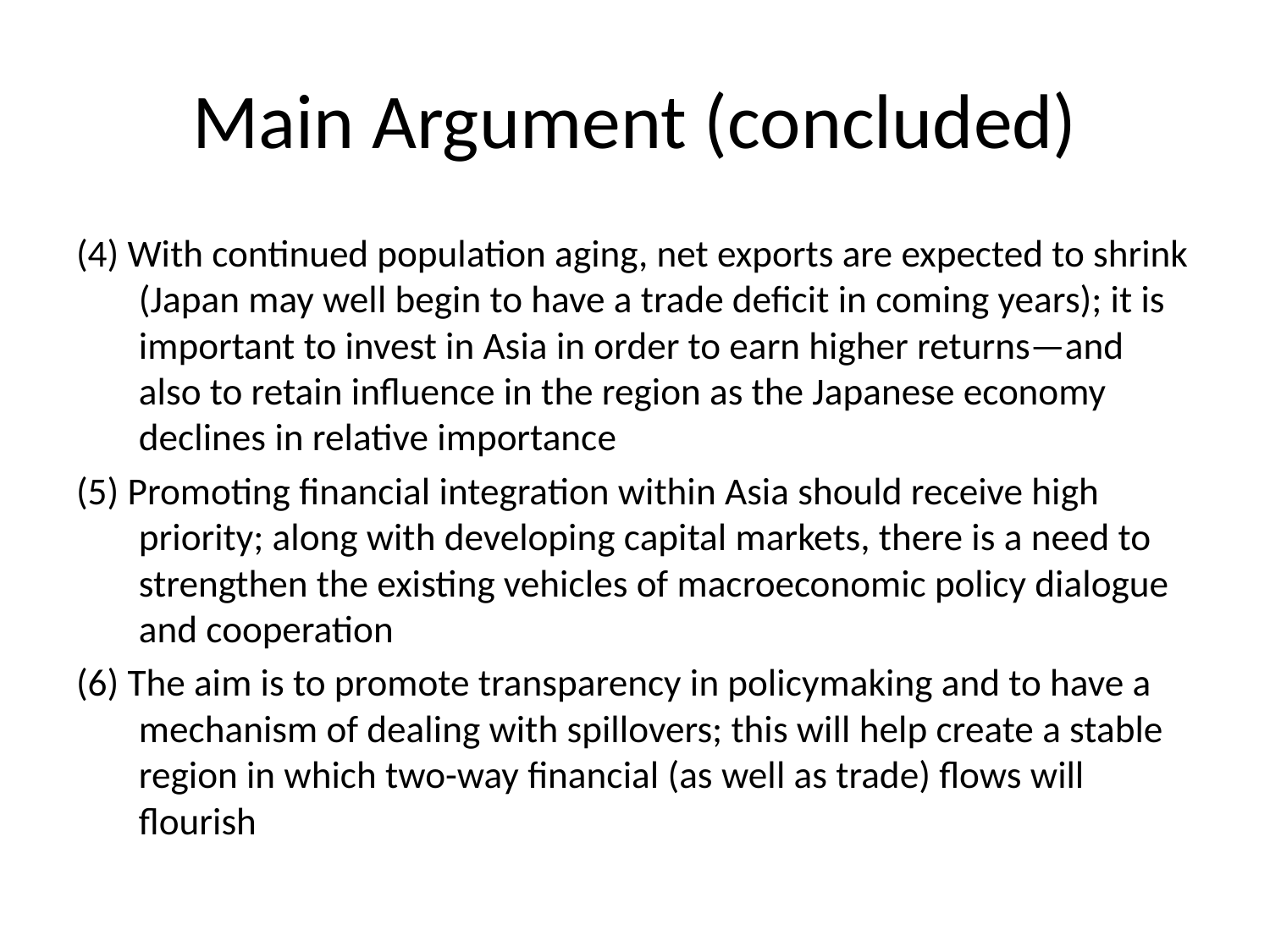

# Main Argument (concluded)
(4) With continued population aging, net exports are expected to shrink (Japan may well begin to have a trade deficit in coming years); it is important to invest in Asia in order to earn higher returns—and also to retain influence in the region as the Japanese economy declines in relative importance
(5) Promoting financial integration within Asia should receive high priority; along with developing capital markets, there is a need to strengthen the existing vehicles of macroeconomic policy dialogue and cooperation
(6) The aim is to promote transparency in policymaking and to have a mechanism of dealing with spillovers; this will help create a stable region in which two-way financial (as well as trade) flows will flourish